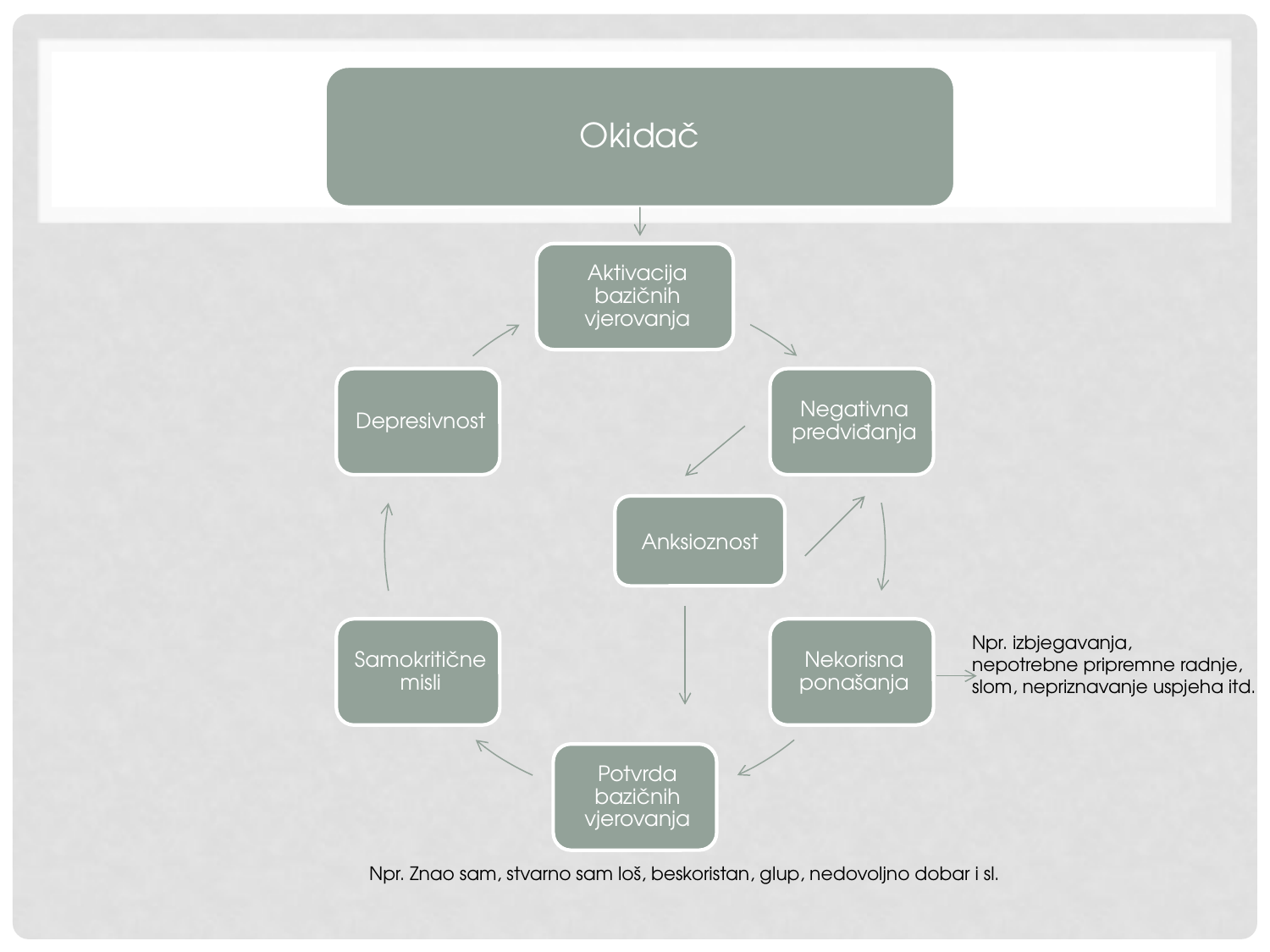

Okidač
Aktivacija bazičnih vjerovanja
Negativna predviđanja
Nekorisna ponašanja
Potvrda bazičnih vjerovanja
Samokritične misli
Depresivnost
Anksioznost
Npr. izbjegavanja,
nepotrebne pripremne radnje,
slom, nepriznavanje uspjeha itd.
Npr. Znao sam, stvarno sam loš, beskoristan, glup, nedovoljno dobar i sl.